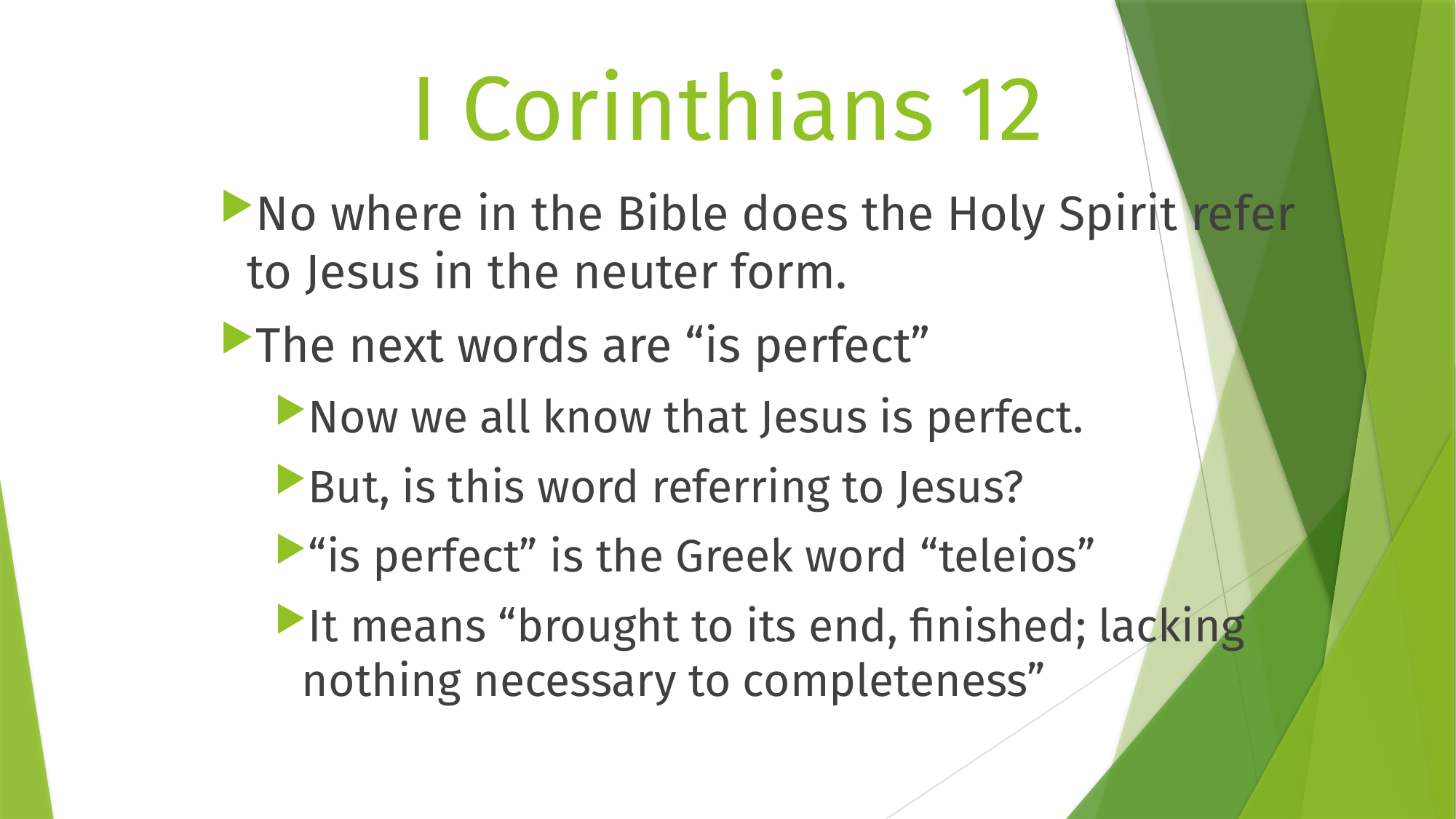

# I Corinthians 12
No where in the Bible does the Holy Spirit refer to Jesus in the neuter form.
The next words are “is perfect”
Now we all know that Jesus is perfect.
But, is this word referring to Jesus?
“is perfect” is the Greek word “teleios”
It means “brought to its end, finished; lacking nothing necessary to completeness”